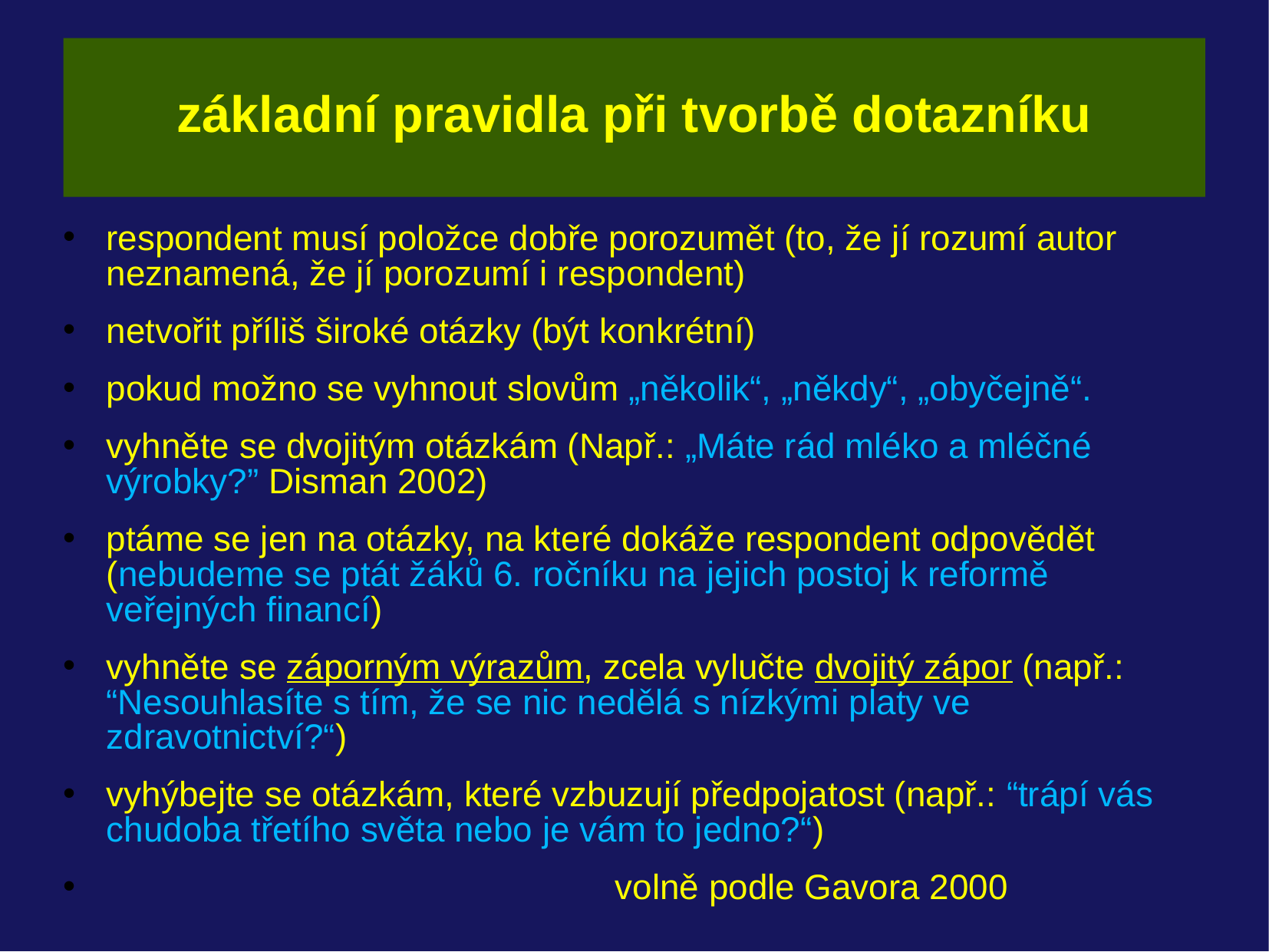

# základní pravidla při tvorbě dotazníku
respondent musí položce dobře porozumět (to, že jí rozumí autor neznamená, že jí porozumí i respondent)
netvořit příliš široké otázky (být konkrétní)
pokud možno se vyhnout slovům „několik“, „někdy“, „obyčejně“.
vyhněte se dvojitým otázkám (Např.: „Máte rád mléko a mléčné výrobky?” Disman 2002)
ptáme se jen na otázky, na které dokáže respondent odpovědět (nebudeme se ptát žáků 6. ročníku na jejich postoj k reformě veřejných financí)
vyhněte se záporným výrazům, zcela vylučte dvojitý zápor (např.: “Nesouhlasíte s tím, že se nic nedělá s nízkými platy ve zdravotnictví?“)
vyhýbejte se otázkám, které vzbuzují předpojatost (např.: “trápí vás chudoba třetího světa nebo je vám to jedno?“)
									volně podle Gavora 2000